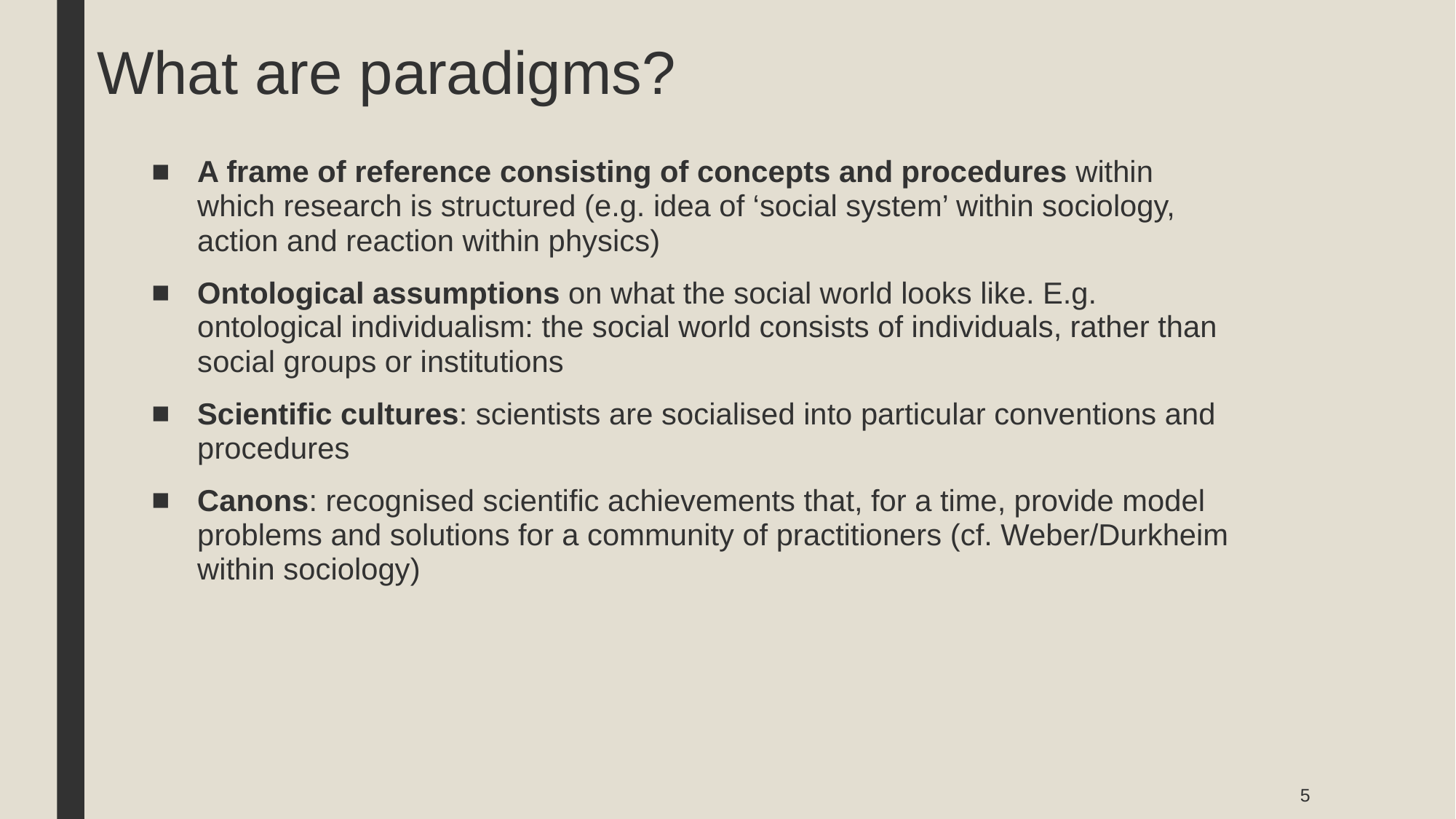

# What are paradigms?
A frame of reference consisting of concepts and procedures within which research is structured (e.g. idea of ‘social system’ within sociology, action and reaction within physics)
Ontological assumptions on what the social world looks like. E.g. ontological individualism: the social world consists of individuals, rather than social groups or institutions
Scientific cultures: scientists are socialised into particular conventions and procedures
Canons: recognised scientific achievements that, for a time, provide model problems and solutions for a community of practitioners (cf. Weber/Durkheim within sociology)
5